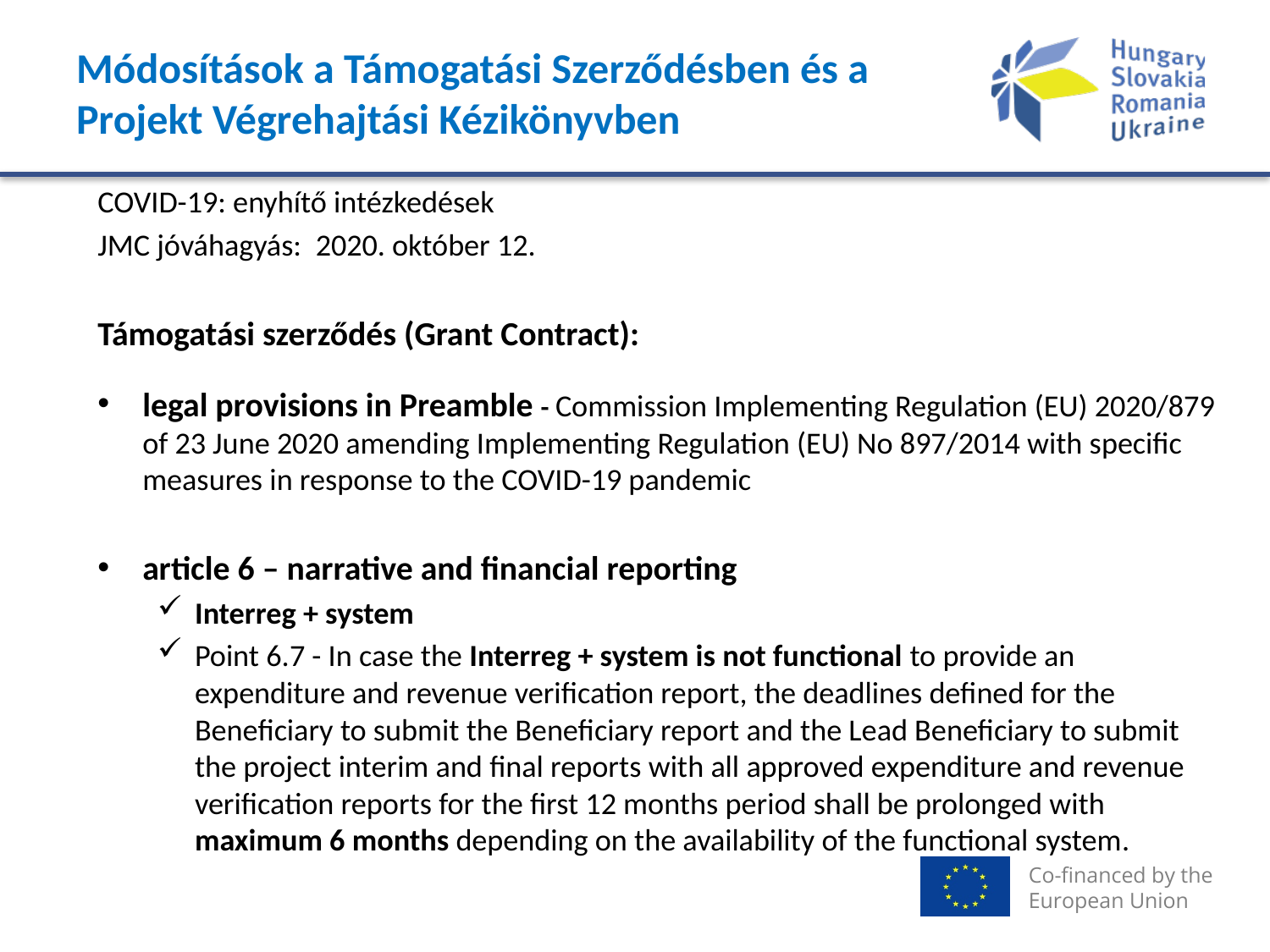

# Módosítások a Támogatási Szerződésben és a Projekt Végrehajtási Kézikönyvben
COVID-19: enyhítő intézkedések
JMC jóváhagyás:  2020. október 12.

Támogatási szerződés (Grant Contract):

legal provisions in Preamble - Commission Implementing Regulation (EU) 2020/879 of 23 June 2020 amending Implementing Regulation (EU) No 897/2014 with specific measures in response to the COVID-19 pandemic

article 6 – narrative and financial reporting
Interreg + system
Point 6.7 - In case the Interreg + system is not functional to provide an expenditure and revenue verification report, the deadlines defined for the Beneficiary to submit the Beneficiary report and the Lead Beneficiary to submit the project interim and final reports with all approved expenditure and revenue verification reports for the first 12 months period shall be prolonged with maximum 6 months depending on the availability of the functional system.